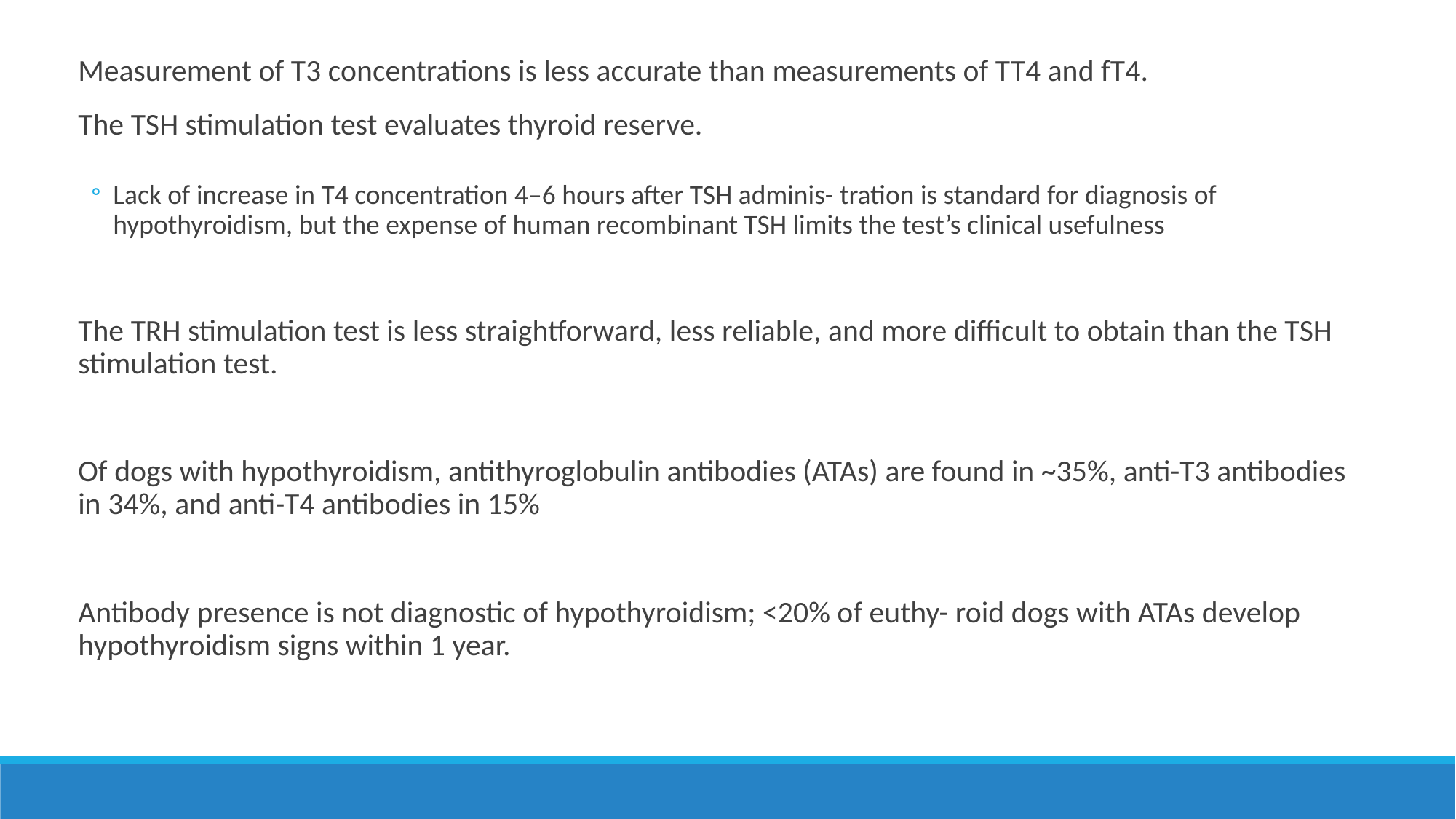

Measurement of T3 concentrations is less accurate than measurements of TT4 and fT4.
The TSH stimulation test evaluates thyroid reserve.
Lack of increase in T4 concentration 4–6 hours after TSH adminis- tration is standard for diagnosis of hypothyroidism, but the expense of human recombinant TSH limits the test’s clinical usefulness

The TRH stimulation test is less straightforward, less reliable, and more difficult to obtain than the TSH stimulation test.

Of dogs with hypothyroidism, antithyroglobulin antibodies (ATAs) are found in ~35%, anti-T3 antibodies in 34%, and anti-T4 antibodies in 15%

Antibody presence is not diagnostic of hypothyroidism; <20% of euthy- roid dogs with ATAs develop hypothyroidism signs within 1 year.